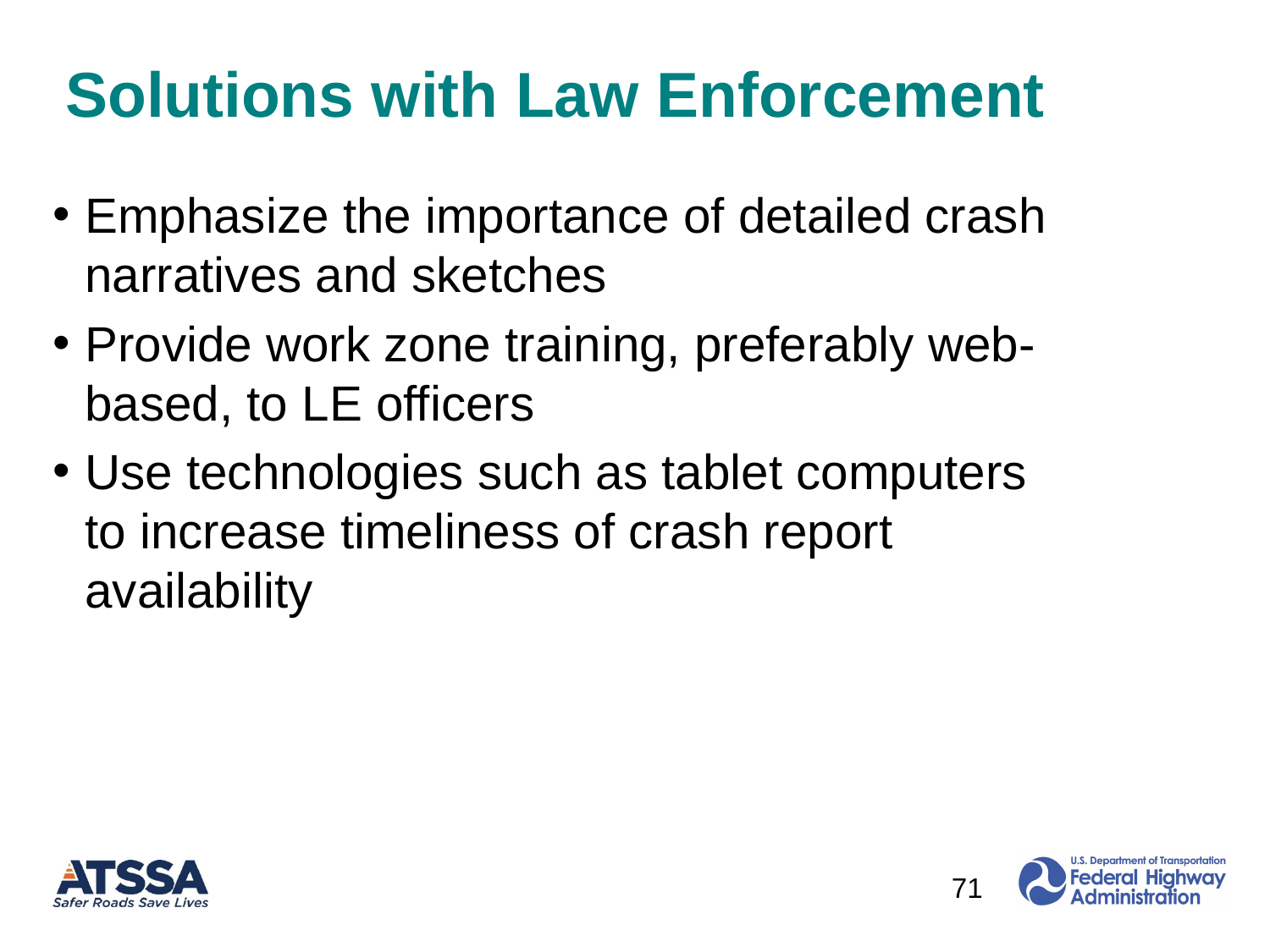

# Solutions with Law Enforcement
Emphasize the importance of detailed crash narratives and sketches
Provide work zone training, preferably web-based, to LE officers
Use technologies such as tablet computers to increase timeliness of crash report availability